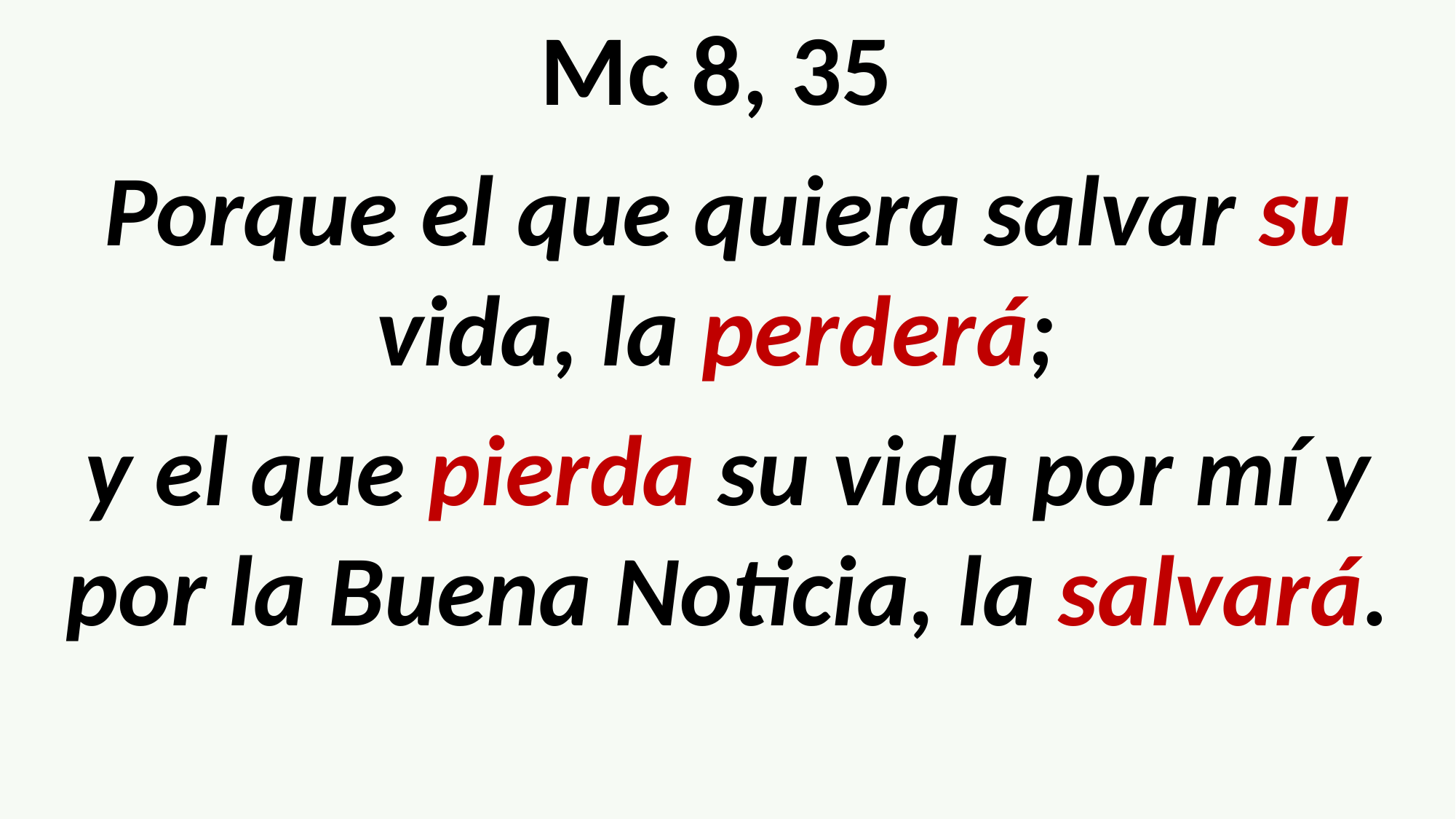

Mc 8, 35
Porque el que quiera salvar su vida, la perderá;
y el que pierda su vida por mí y por la Buena Noticia, la salvará.
#